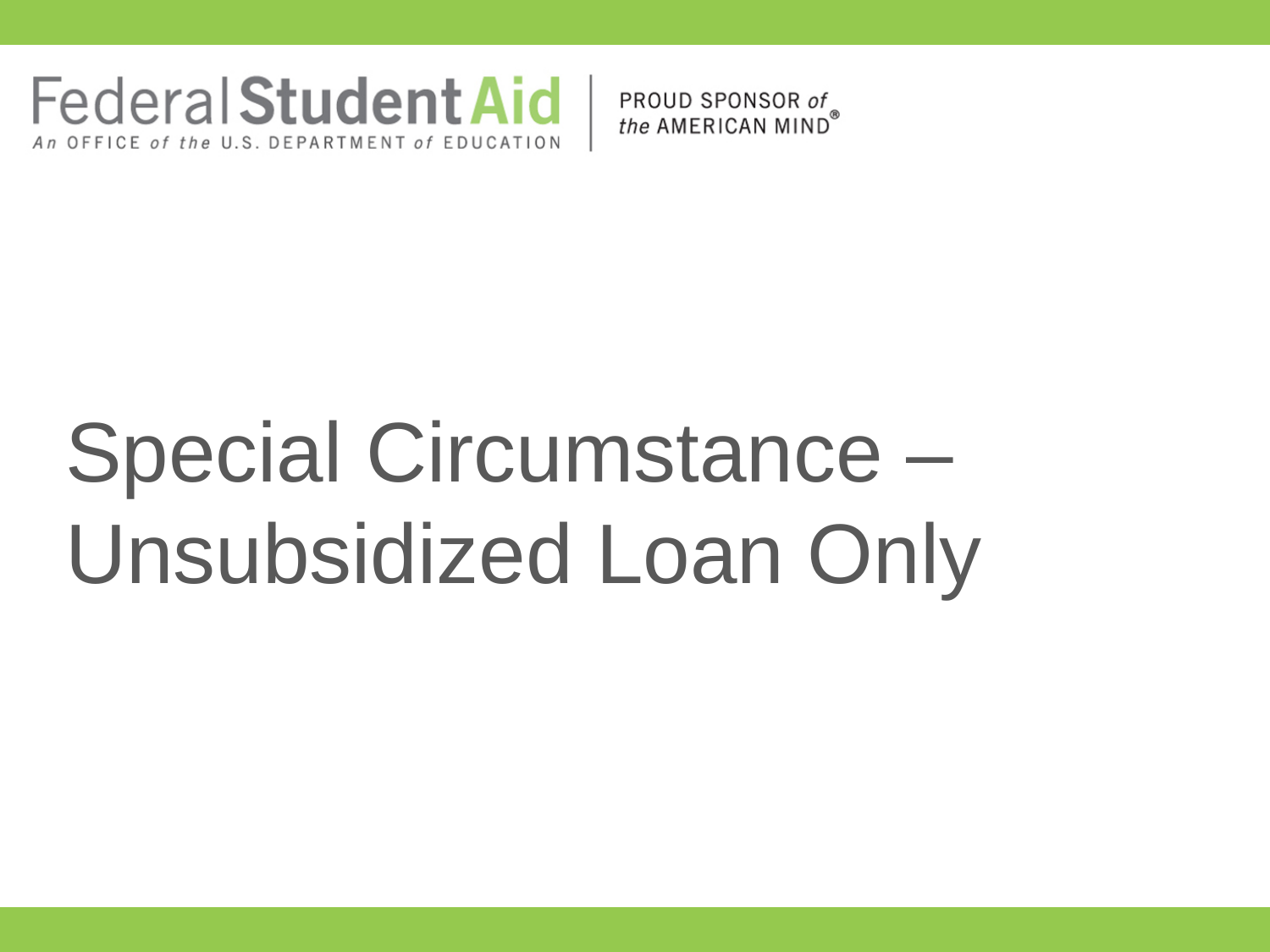

# Special Circumstance – Unsubsidized Loan Only